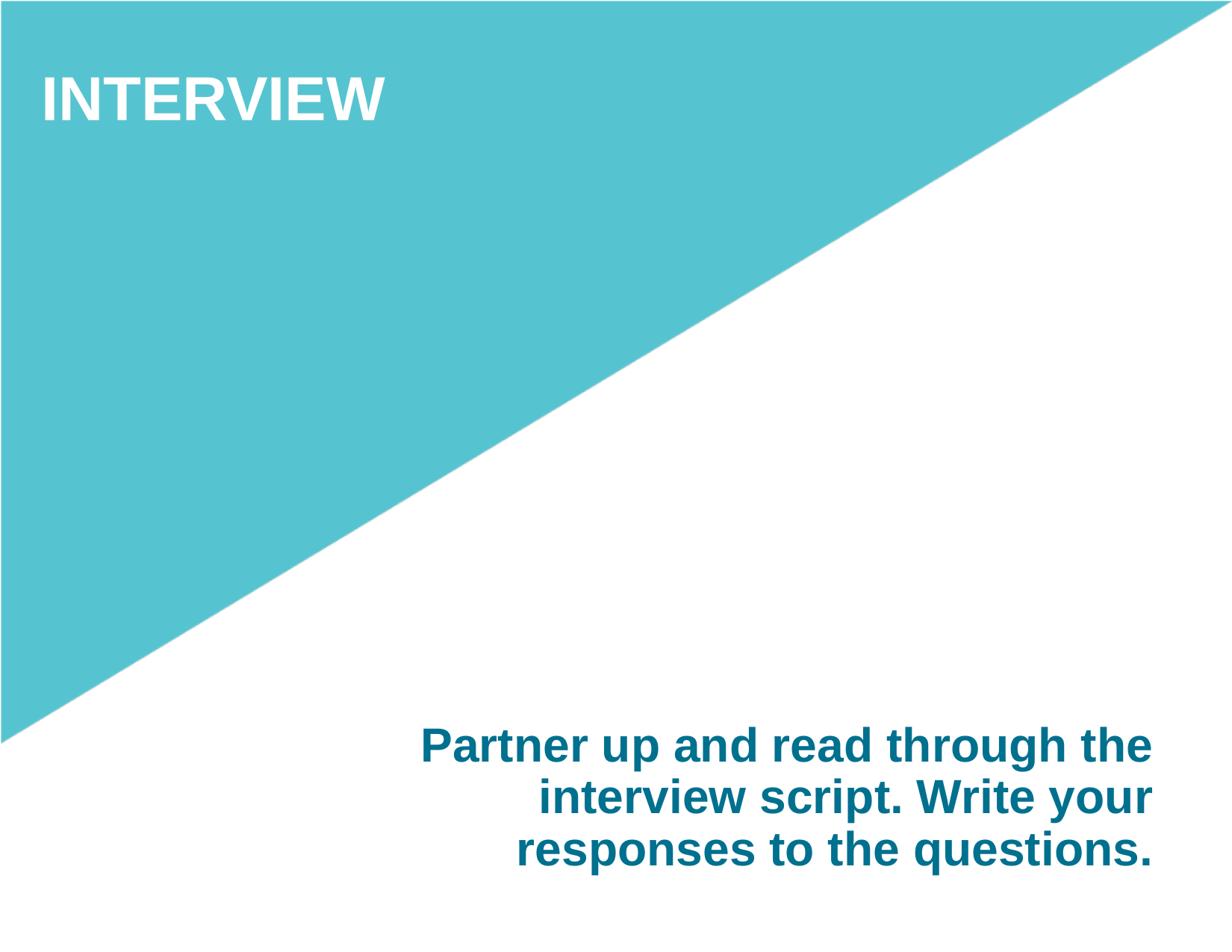

interview
Partner up and read through the interview script. Write your responses to the questions.
Copyright © 2016 MassChallenge, Inc. All Rights Reserved.
7